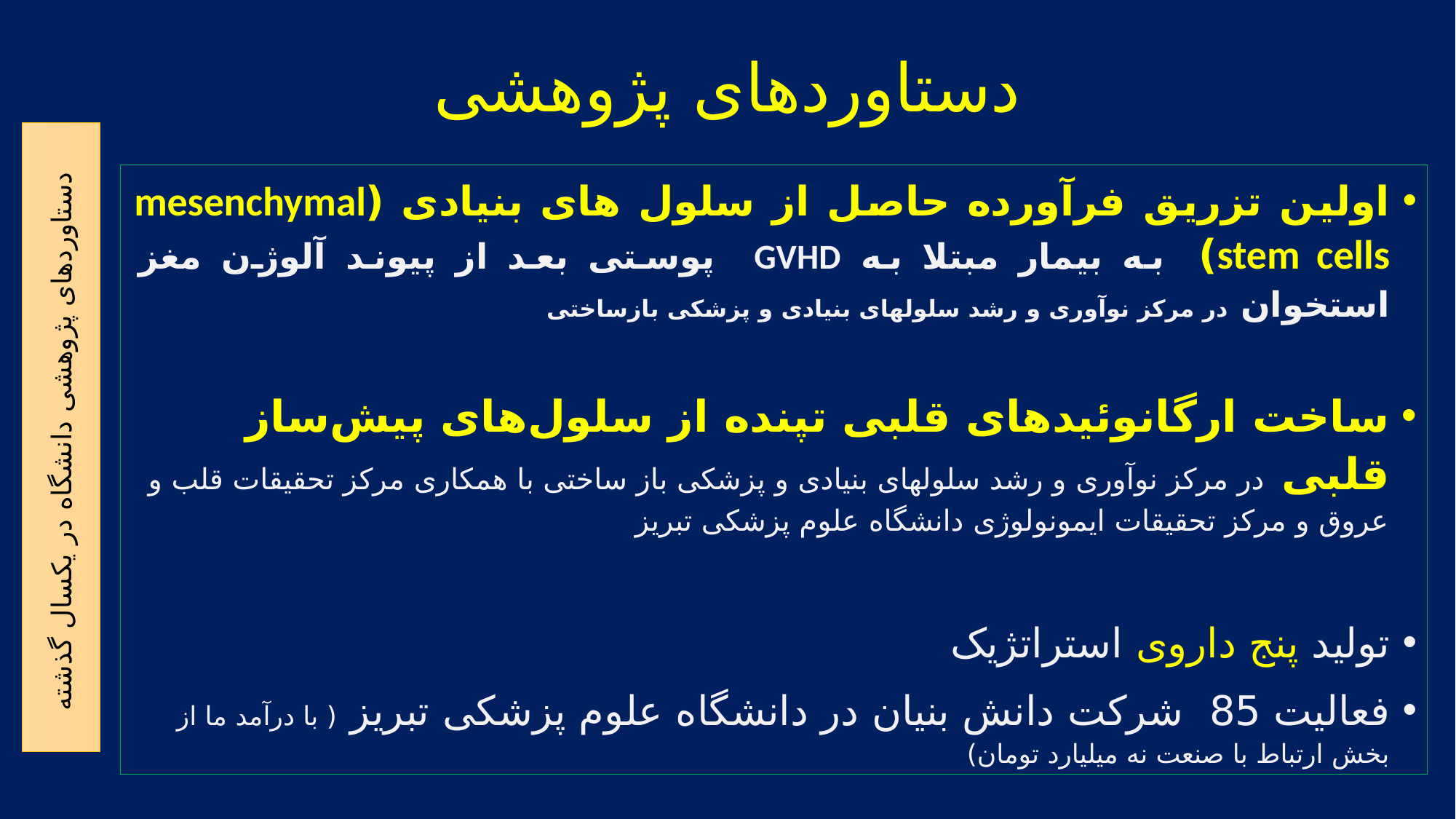

# دستاوردهای پژوهشی
اولین تزریق فرآورده حاصل از سلول های بنیادی (mesenchymal stem cells)  به بیمار مبتلا به GVHD  پوستی بعد از پیوند آلوژن مغز استخوان در مرکز نوآوری و رشد سلولهای بنیادی و پزشکی بازساختی

ساخت ارگانوئیدهای قلبی تپنده از سلول‌های پیش‌ساز قلبی در مرکز نوآوری و رشد سلولهای بنیادی و پزشکی باز ساختی با همکاری مرکز تحقیقات قلب و عروق و مرکز تحقیقات ایمونولوژی دانشگاه علوم پزشکی تبریز

تولید پنج داروی استراتژیک
فعالیت 85  شرکت دانش بنیان در دانشگاه علوم پزشکی تبریز ( با درآمد ما از بخش ارتباط با صنعت نه میلیارد تومان)
دستاوردهای پژوهشی دانشگاه در یکسال گذشته